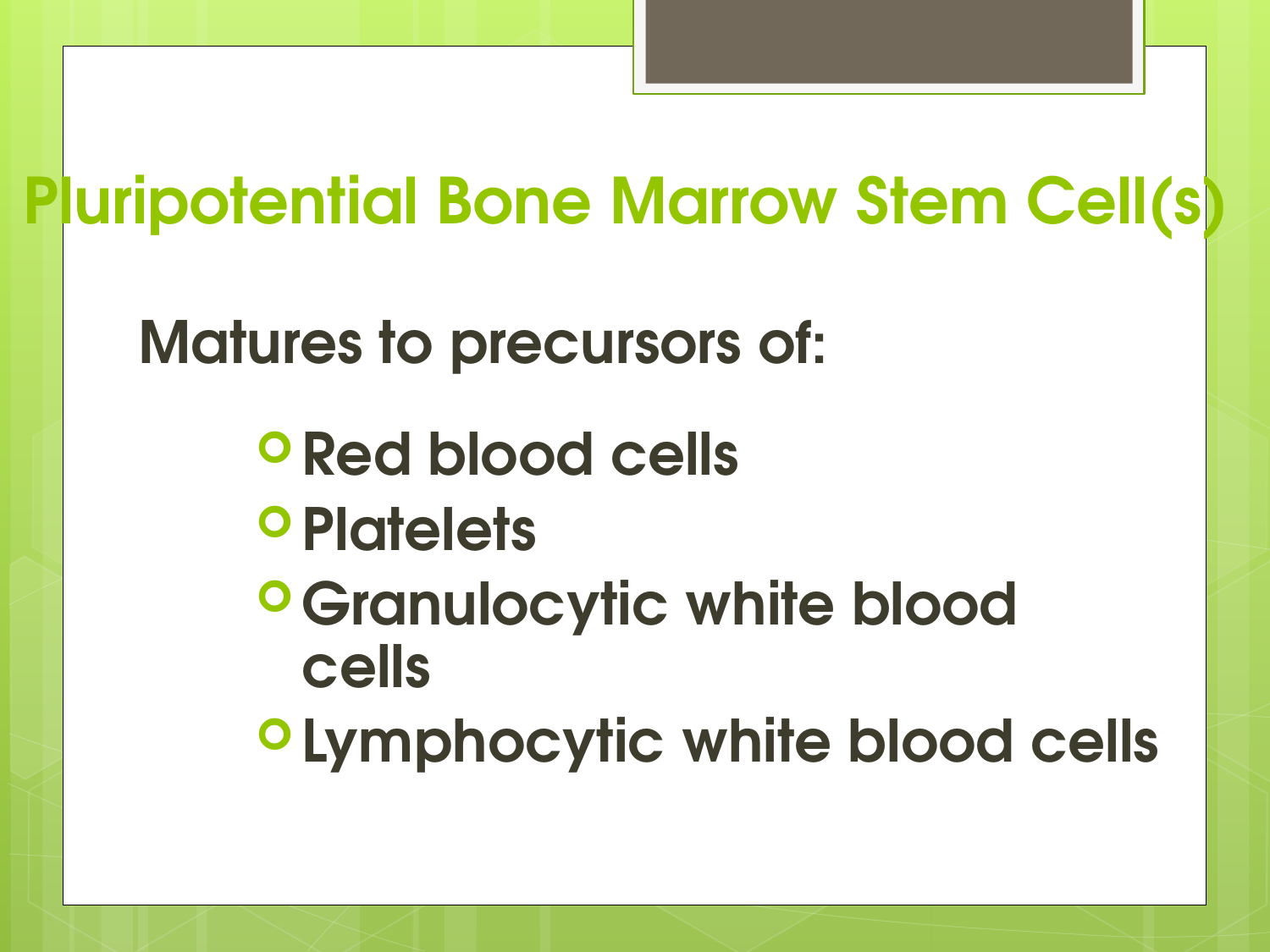

# Pluripotential Bone Marrow Stem Cell(s)
Matures to precursors of:

Red blood cells
Platelets
Granulocytic white blood cells
Lymphocytic white blood cells